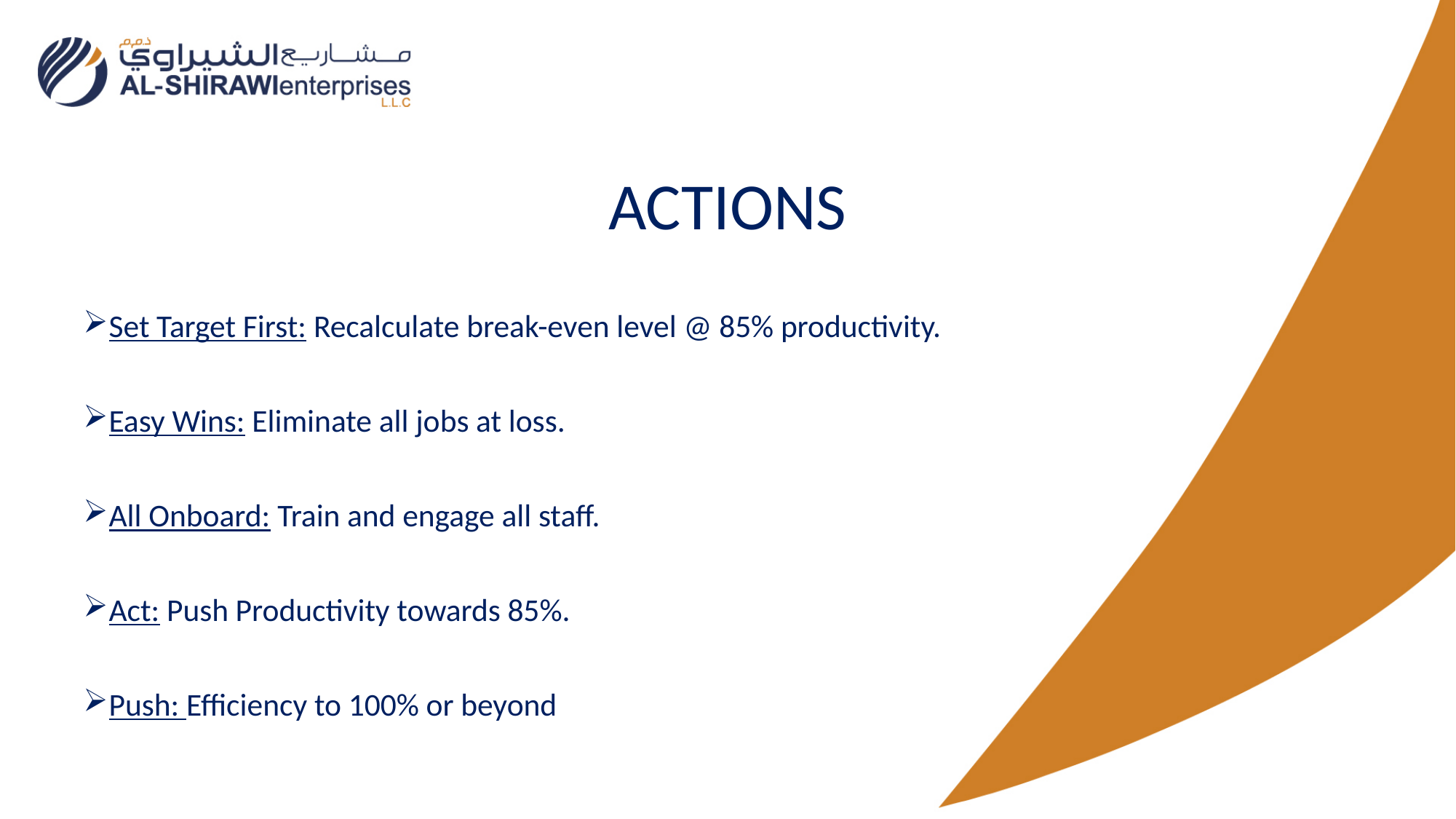

ACTIONS

Set Target First: Recalculate break-even level @ 85% productivity.

Easy Wins: Eliminate all jobs at loss.

All Onboard: Train and engage all staff.

Act: Push Productivity towards 85%.

Push: Efficiency to 100% or beyond